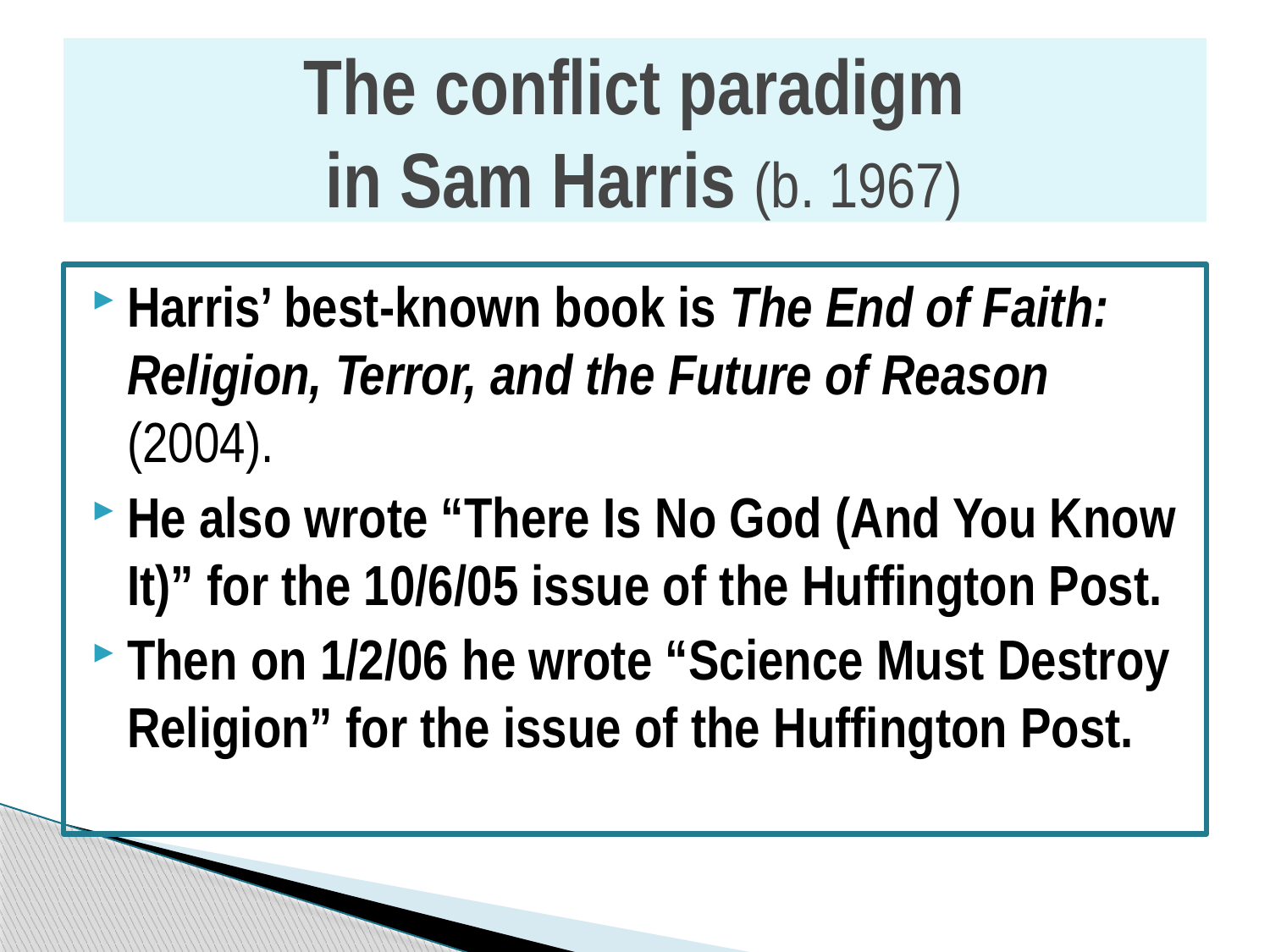

# The conflict paradigm in Sam Harris (b. 1967)
Harris’ best-known book is The End of Faith: Religion, Terror, and the Future of Reason (2004).
He also wrote “There Is No God (And You Know It)” for the 10/6/05 issue of the Huffington Post.
Then on 1/2/06 he wrote “Science Must Destroy Religion” for the issue of the Huffington Post.